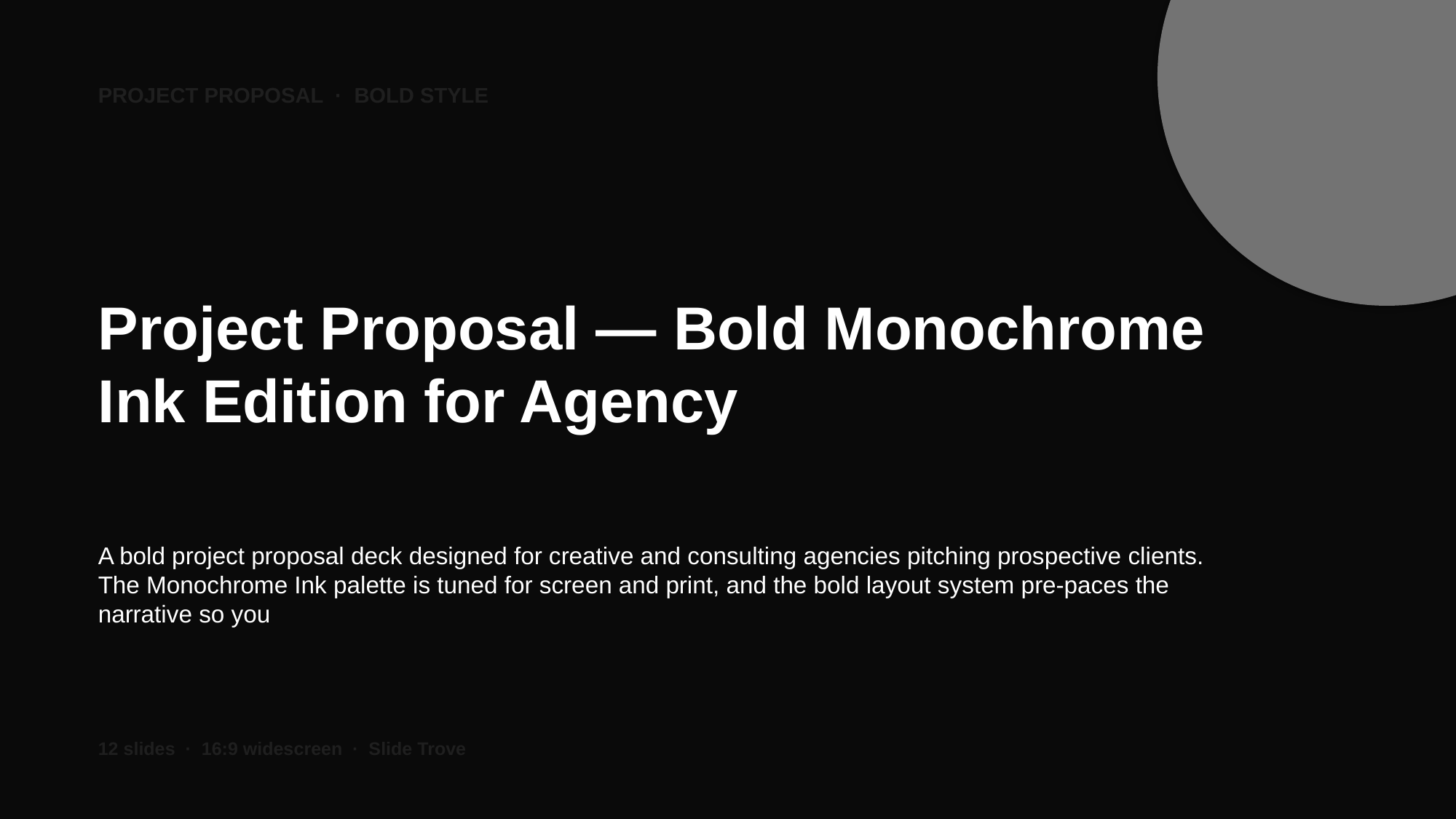

PROJECT PROPOSAL  ·  BOLD STYLE
Project Proposal — Bold Monochrome Ink Edition for Agency
A bold project proposal deck designed for creative and consulting agencies pitching prospective clients. The Monochrome Ink palette is tuned for screen and print, and the bold layout system pre-paces the narrative so you
12 slides  ·  16:9 widescreen  ·  Slide Trove